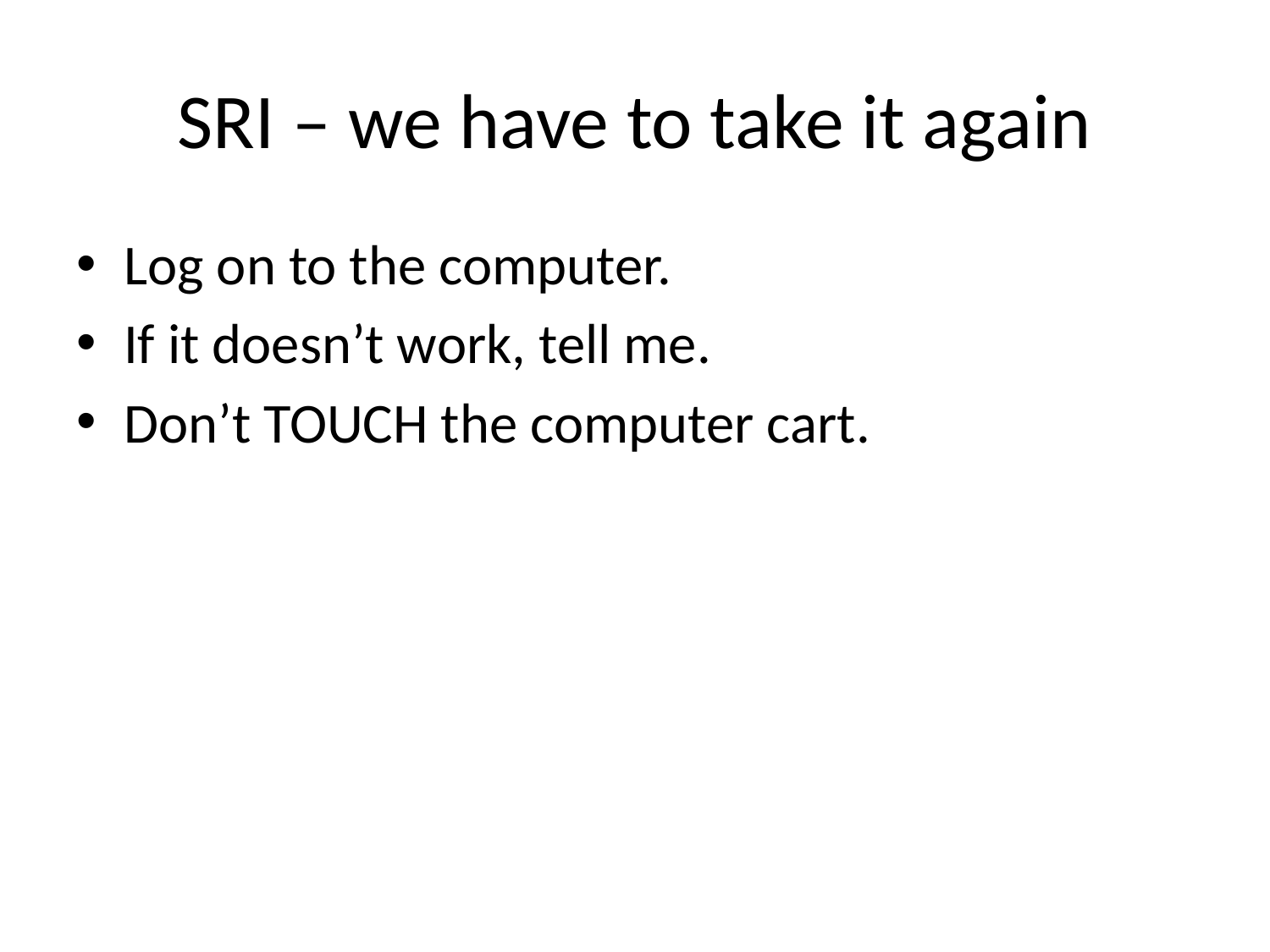

# SRI – we have to take it again
Log on to the computer.
If it doesn’t work, tell me.
Don’t TOUCH the computer cart.